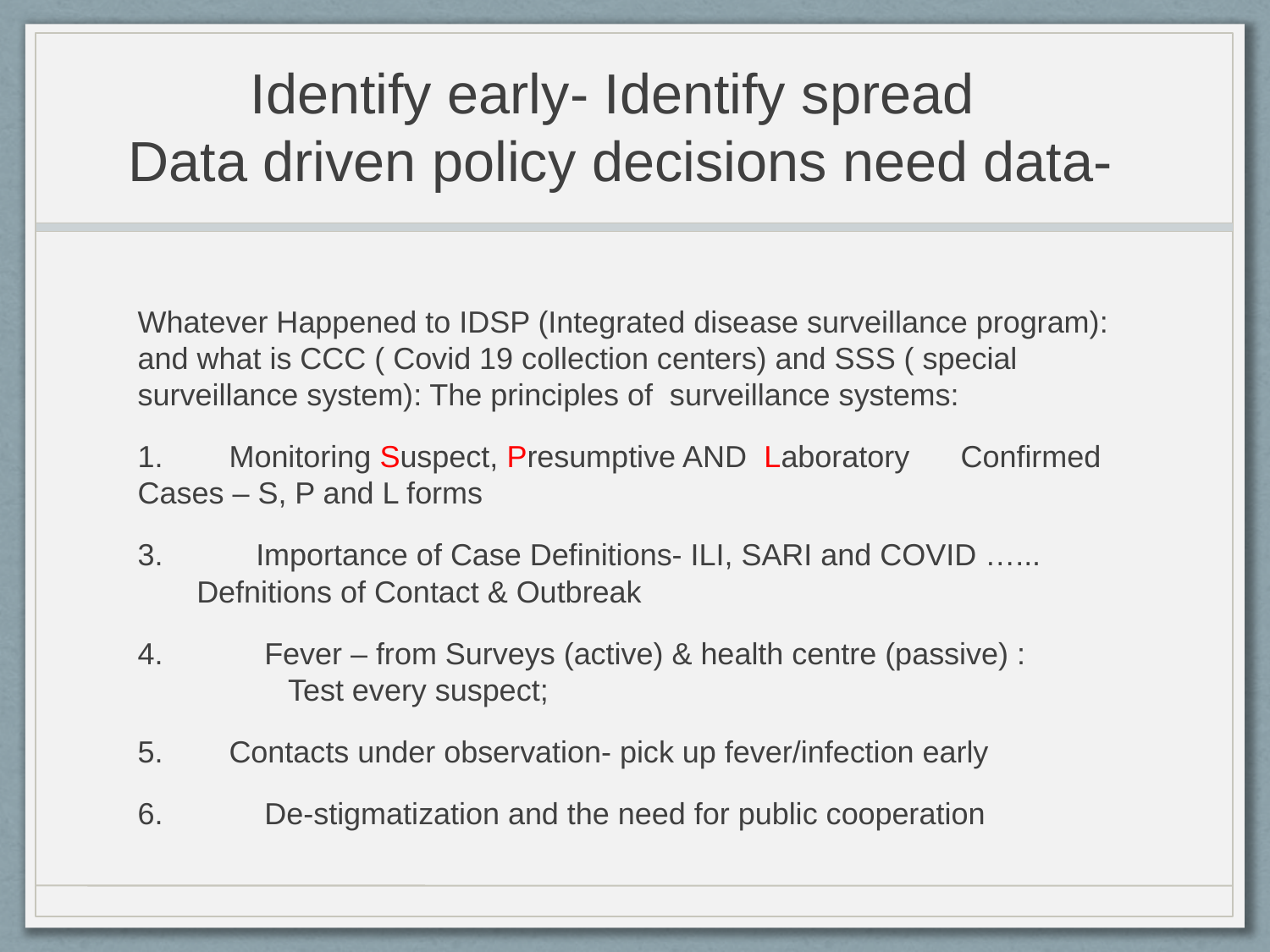

# Identify early- Identify spread Data driven policy decisions need data-
Whatever Happened to IDSP (Integrated disease surveillance program): and what is CCC ( Covid 19 collection centers) and SSS ( special surveillance system): The principles of  surveillance systems:
1.	Monitoring Suspect, Presumptive AND  Laboratory 	Confirmed Cases – S, P and L forms
       Importance of Case Definitions- ILI, SARI and COVID …... 		Defnitions of Contact & Outbreak
        Fever – from Surveys (active) & health centre (passive) :                   		Test every suspect;
5. 	Contacts under observation- pick up fever/infection early
6.            De-stigmatization and the need for public cooperation